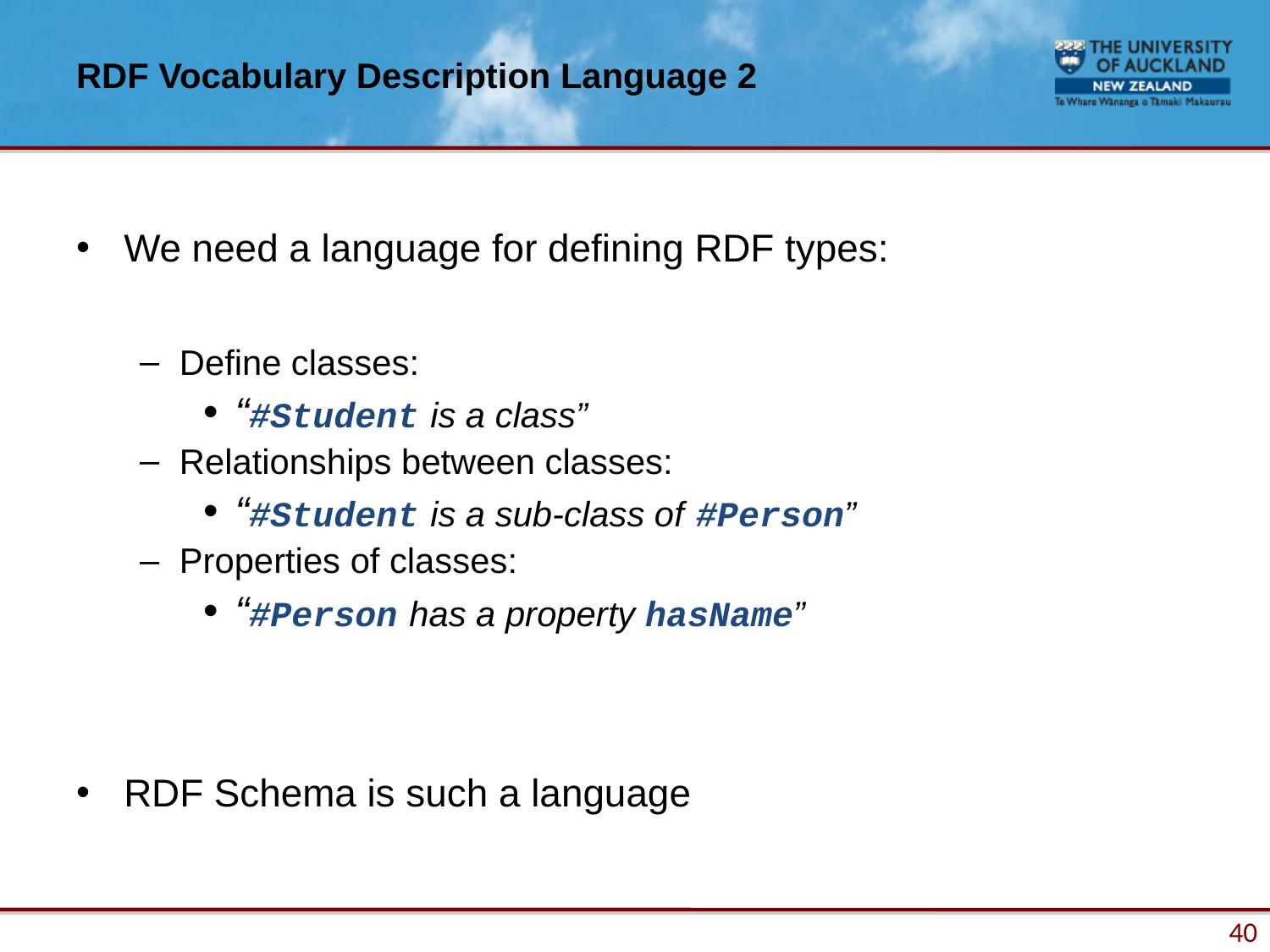

# RDF Vocabulary Description Language 2
We need a language for defining RDF types:

Define classes:
“#Student is a class”
Relationships between classes:
“#Student is a sub-class of #Person”
Properties of classes:
“#Person has a property hasName”

RDF Schema is such a language